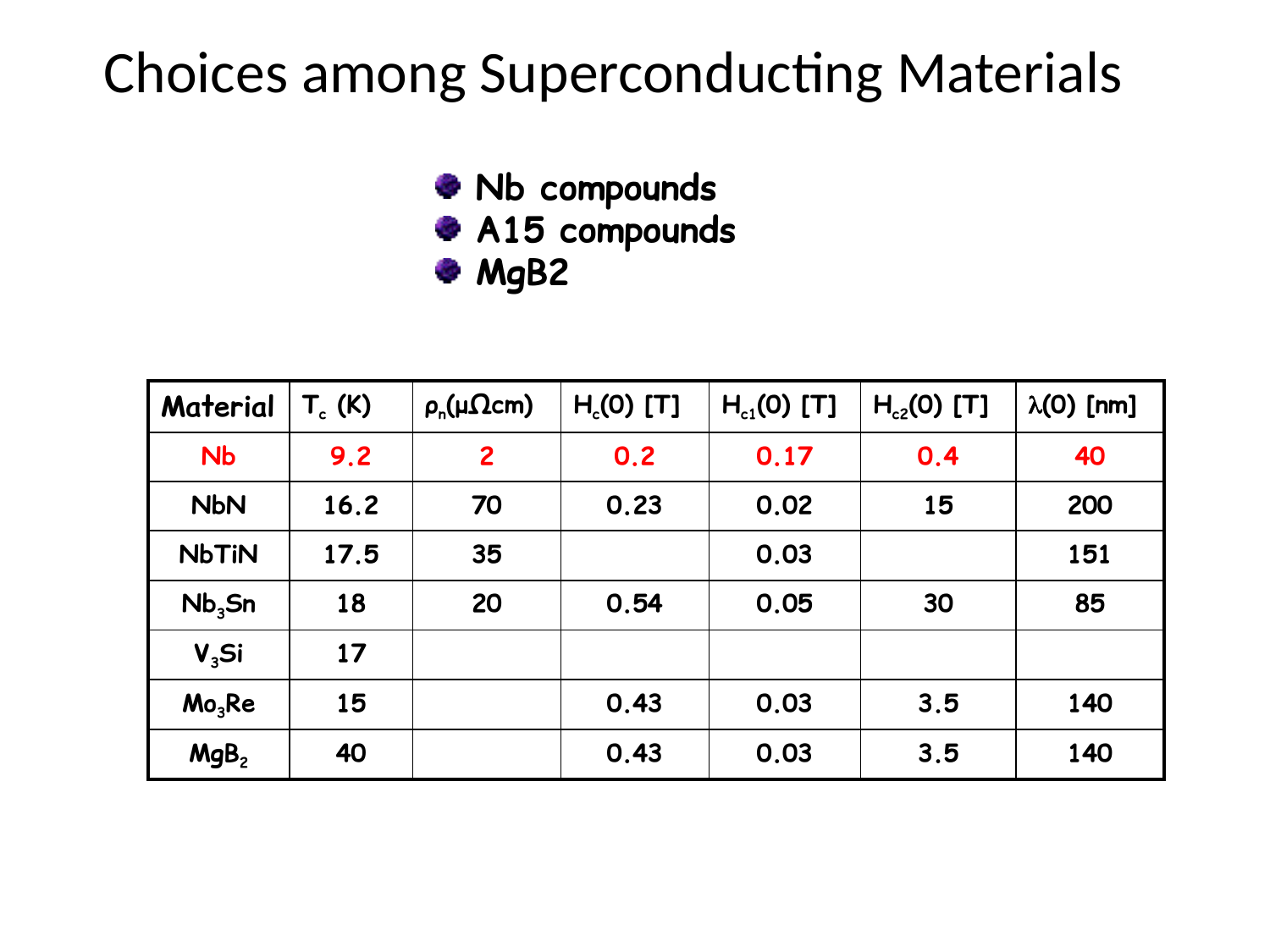

Choices among Superconducting Materials
 Nb compounds
 A15 compounds
 MgB2
| Material | Tc (K) | ρn(μΩcm) | Hc(0) [T] | Hc1(0) [T] | Hc2(0) [T] | λ(0) [nm] |
| --- | --- | --- | --- | --- | --- | --- |
| Nb | 9.2 | 2 | 0.2 | 0.17 | 0.4 | 40 |
| NbN | 16.2 | 70 | 0.23 | 0.02 | 15 | 200 |
| NbTiN | 17.5 | 35 |  | 0.03 |  | 151 |
| Nb3Sn | 18 | 20 | 0.54 | 0.05 | 30 | 85 |
| V3Si | 17 |  |  |  |  |  |
| Mo3Re | 15 |  | 0.43 | 0.03 | 3.5 | 140 |
| MgB2 | 40 |  | 0.43 | 0.03 | 3.5 | 140 |